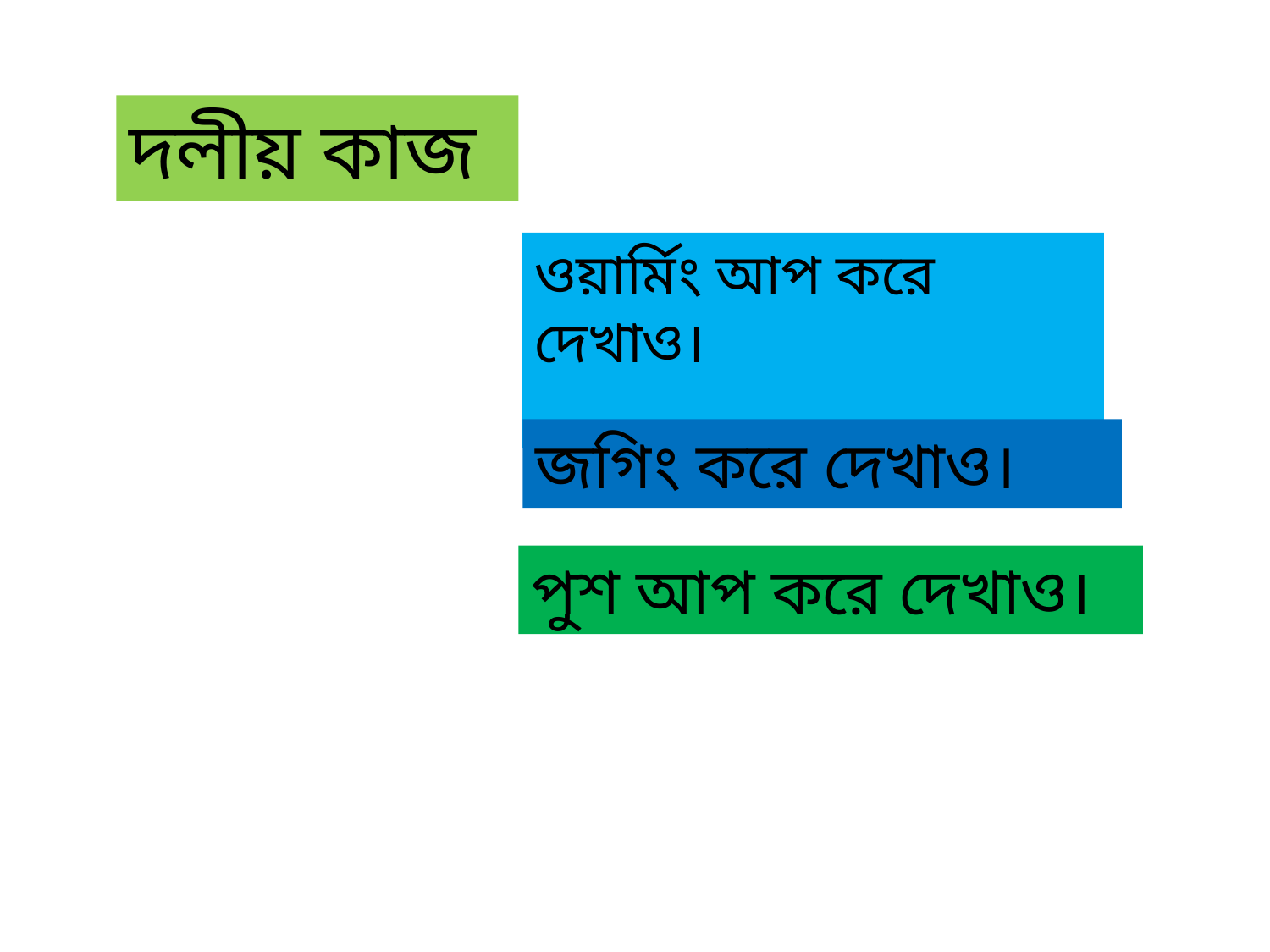

দলীয় কাজ
ওয়ার্মিং আপ করে দেখাও।

জগিং করে দেখাও।
পুশ আপ করে দেখাও।